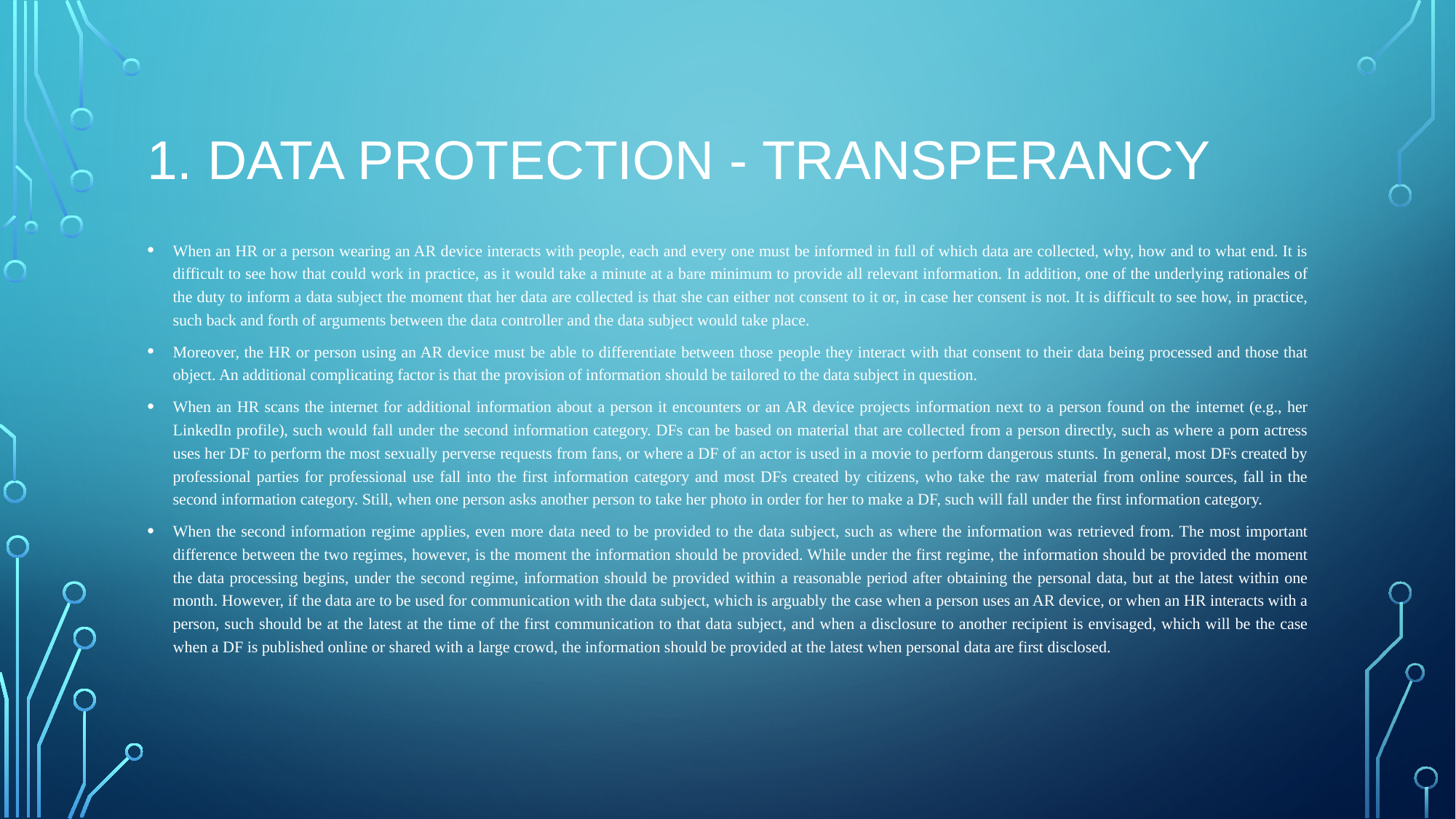

# 1. Data Protection - Transperancy
When an HR or a person wearing an AR device interacts with people, each and every one must be informed in full of which data are collected, why, how and to what end. It is difficult to see how that could work in practice, as it would take a minute at a bare minimum to provide all relevant information. In addition, one of the underlying rationales of the duty to inform a data subject the moment that her data are collected is that she can either not consent to it or, in case her consent is not. It is difficult to see how, in practice, such back and forth of arguments between the data controller and the data subject would take place.
Moreover, the HR or person using an AR device must be able to differentiate between those people they interact with that consent to their data being processed and those that object. An additional complicating factor is that the provision of information should be tailored to the data subject in question.
When an HR scans the internet for additional information about a person it encounters or an AR device projects information next to a person found on the internet (e.g., her LinkedIn profile), such would fall under the second information category. DFs can be based on material that are collected from a person directly, such as where a porn actress uses her DF to perform the most sexually perverse requests from fans, or where a DF of an actor is used in a movie to perform dangerous stunts. In general, most DFs created by professional parties for professional use fall into the first information category and most DFs created by citizens, who take the raw material from online sources, fall in the second information category. Still, when one person asks another person to take her photo in order for her to make a DF, such will fall under the first information category.
When the second information regime applies, even more data need to be provided to the data subject, such as where the information was retrieved from. The most important difference between the two regimes, however, is the moment the information should be provided. While under the first regime, the information should be provided the moment the data processing begins, under the second regime, information should be provided within a reasonable period after obtaining the personal data, but at the latest within one month. However, if the data are to be used for communication with the data subject, which is arguably the case when a person uses an AR device, or when an HR interacts with a person, such should be at the latest at the time of the first communication to that data subject, and when a disclosure to another recipient is envisaged, which will be the case when a DF is published online or shared with a large crowd, the information should be provided at the latest when personal data are first disclosed.